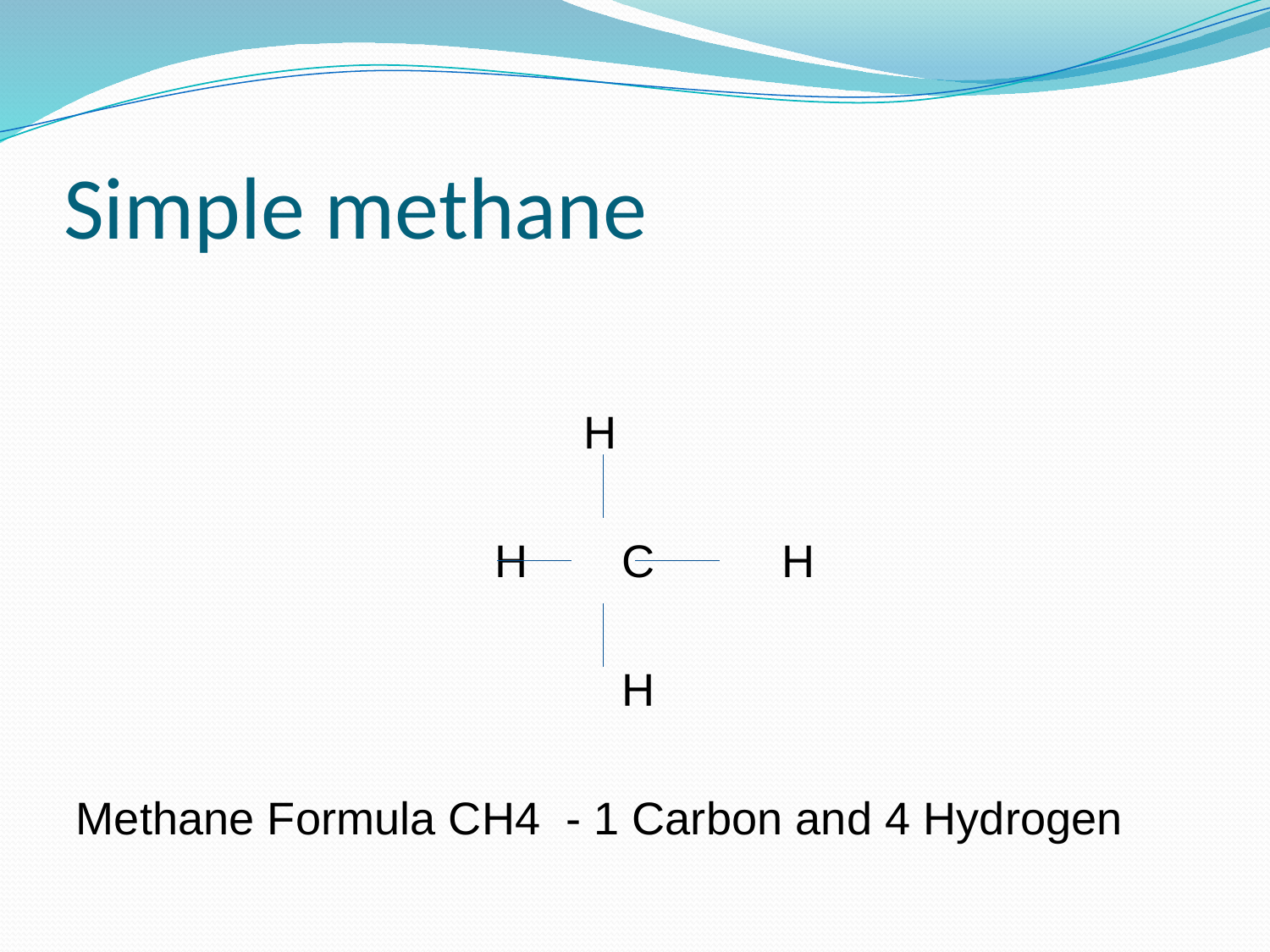

# Simple methane

                                        H

				H	C          H

				          H

Methane Formula CH4  - 1 Carbon and 4 Hydrogen